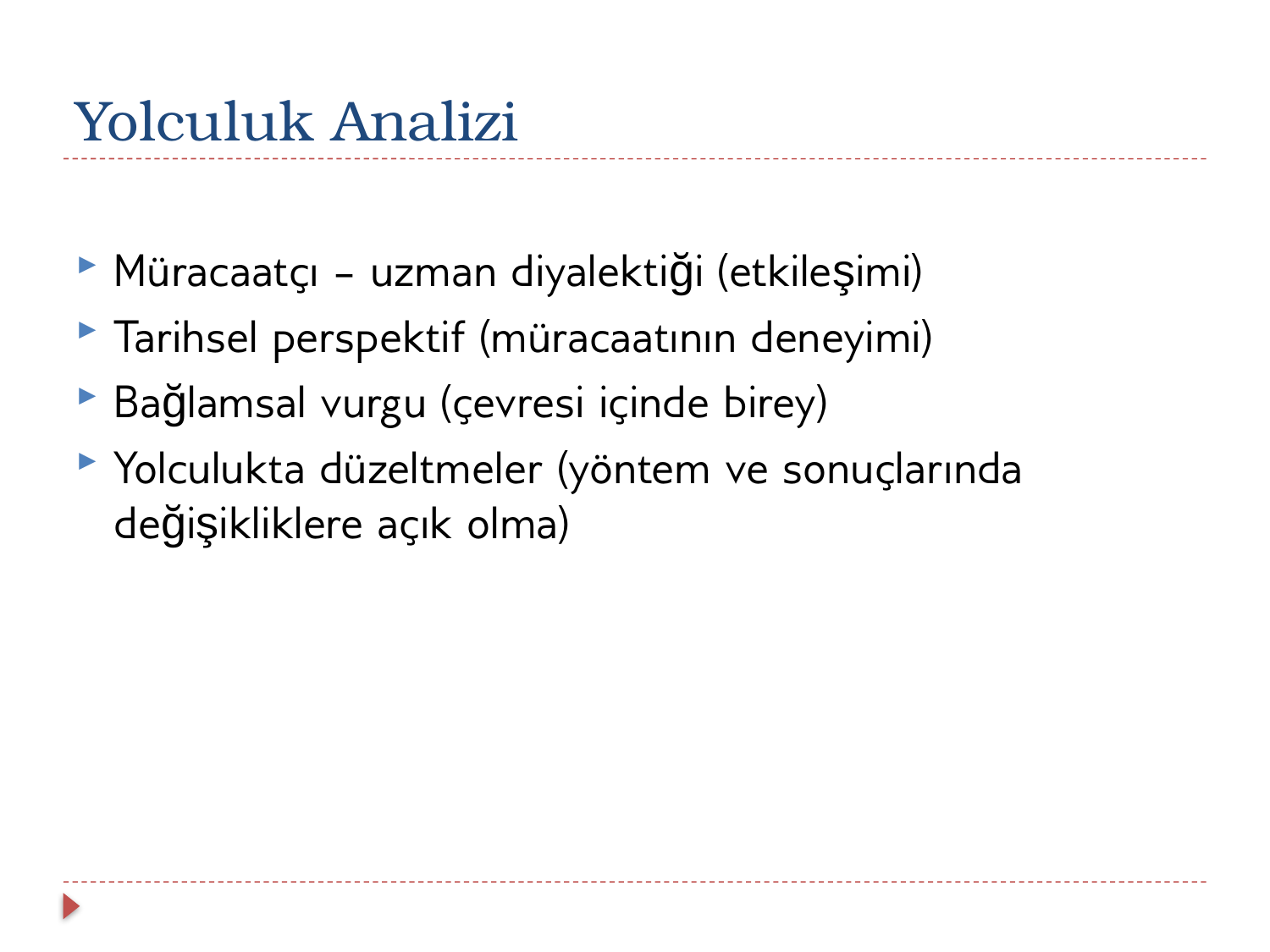

# Yolculuk Analizi

Müracaatçı – uzman diyalektiği (etkileşimi)
Tarihsel perspektif (müracaatının deneyimi)
Bağlamsal vurgu (çevresi içinde birey)
Yolculukta düzeltmeler (yöntem ve sonuçlarında değişikliklere açık olma)